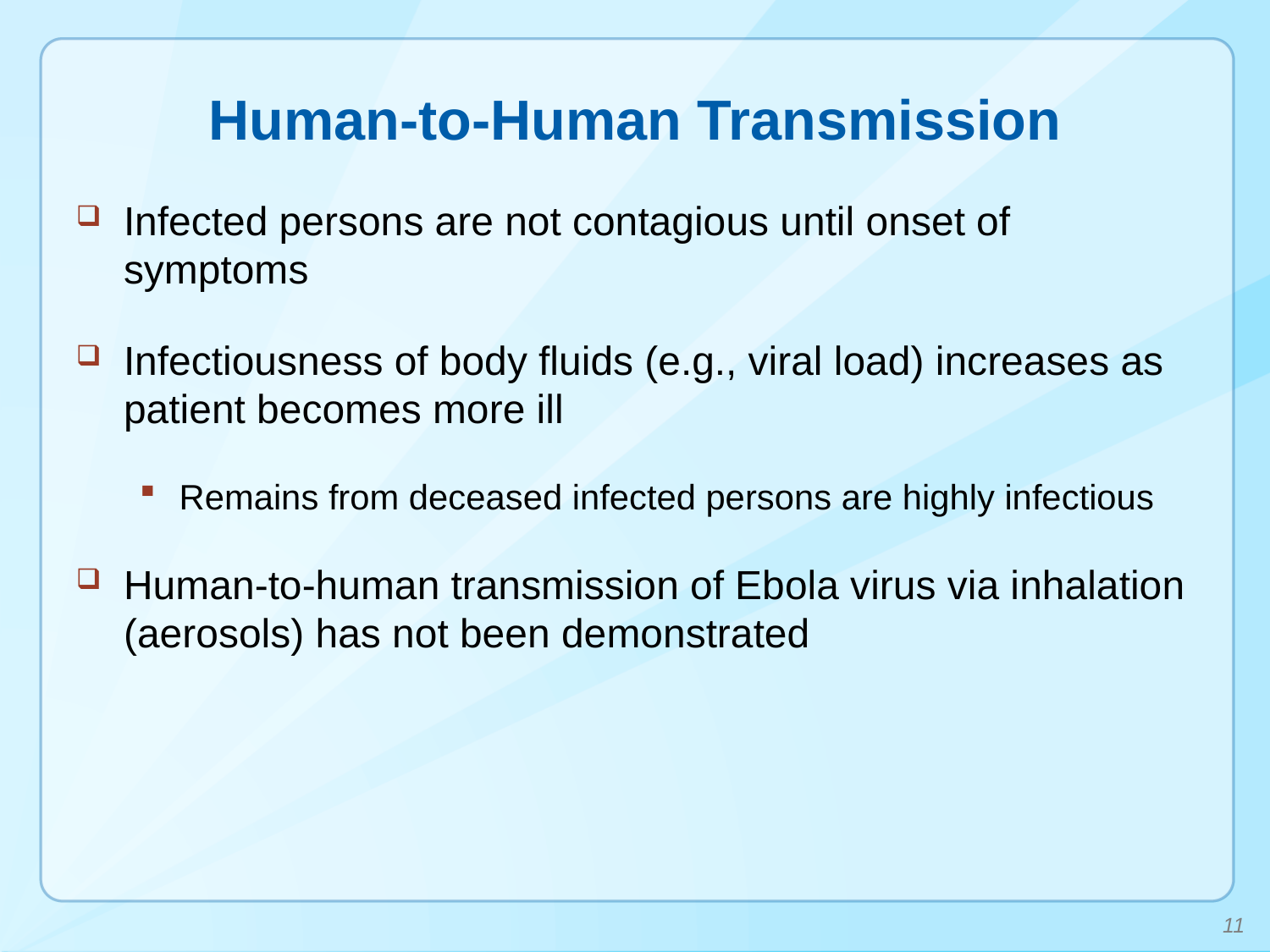

# Human-to-Human Transmission
Infected persons are not contagious until onset of symptoms
Infectiousness of body fluids (e.g., viral load) increases as patient becomes more ill
Remains from deceased infected persons are highly infectious
Human-to-human transmission of Ebola virus via inhalation (aerosols) has not been demonstrated
11